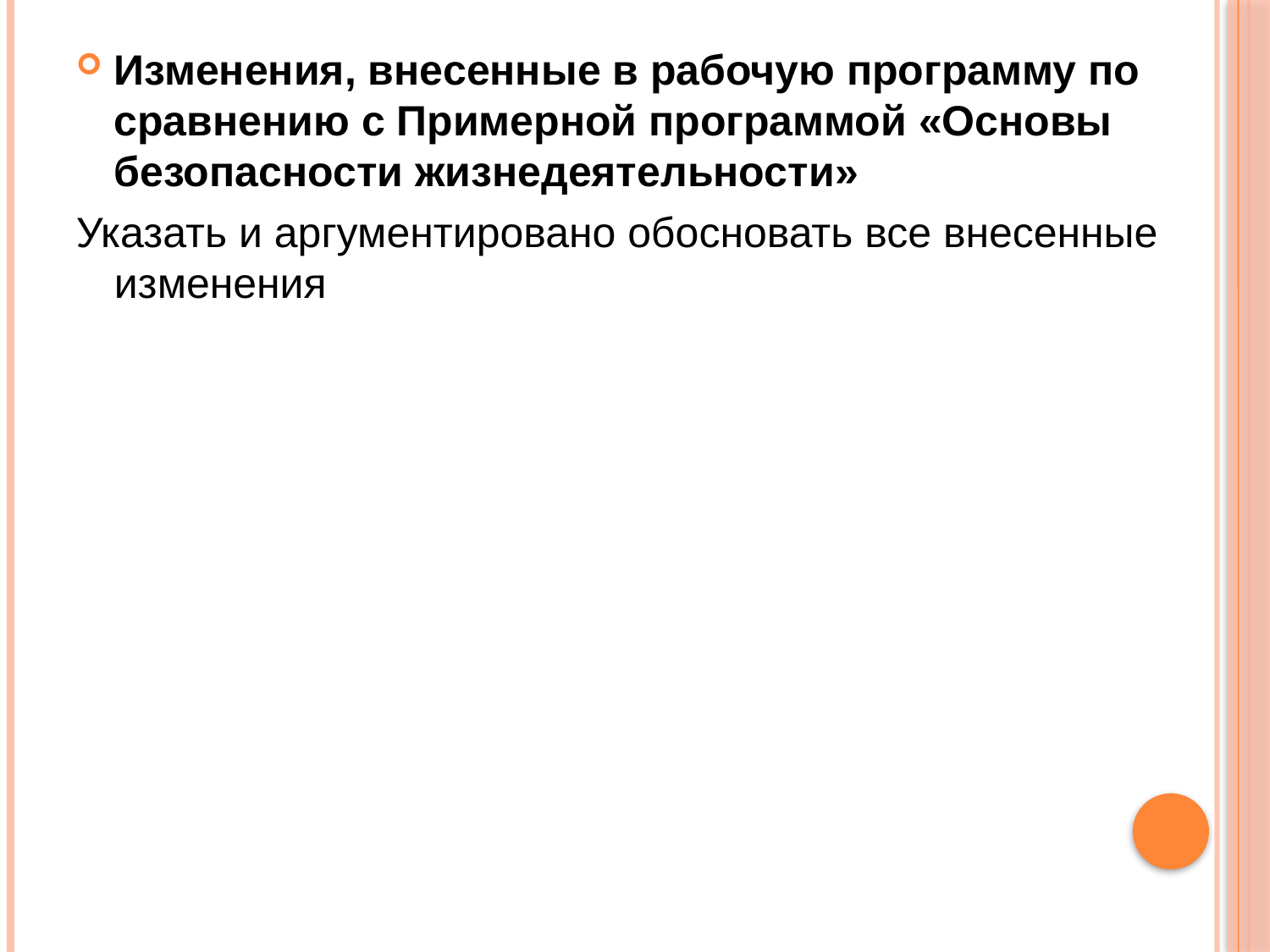

Изменения, внесенные в рабочую программу по сравнению с Примерной программой «Основы безопасности жизнедеятельности»
Указать и аргументировано обосновать все внесенные изменения
#